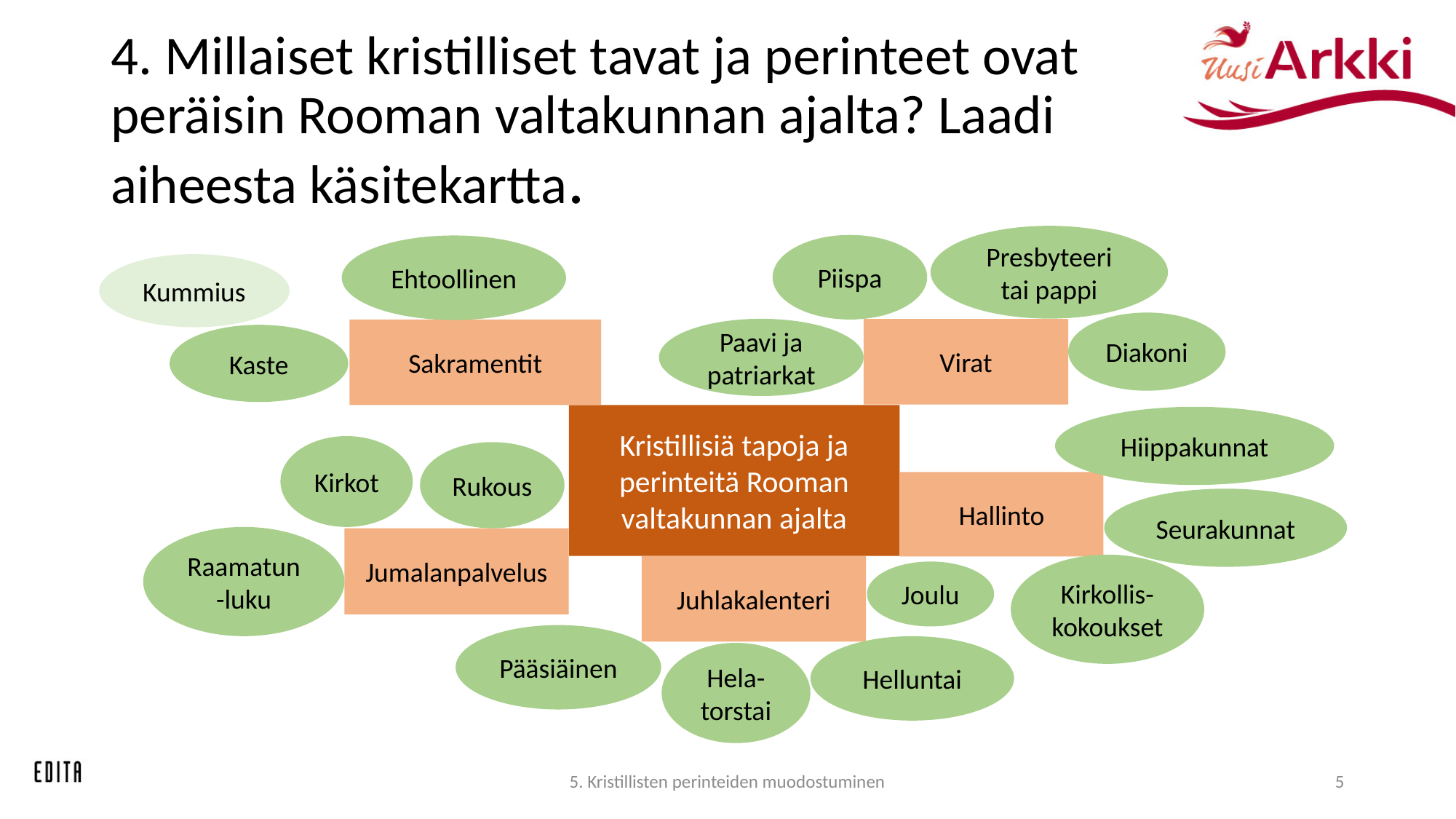

# 4. Millaiset kristilliset tavat ja perinteet ovat peräisin Rooman valtakunnan ajalta? Laadi aiheesta käsitekartta.
Presbyteeri tai pappi
Piispa
Ehtoollinen
Kummius
Diakoni
Paavi ja patriarkat
Virat
Sakramentit
Kaste
Kristillisiä tapoja ja perinteitä Rooman valtakunnan ajalta
Hiippakunnat
Kirkot
Rukous
Hallinto
Seurakunnat
Raamatun-luku
Jumalanpalvelus
Kirkollis-kokoukset
Juhlakalenteri
Joulu
Pääsiäinen
Helluntai
Hela-torstai
5. Kristillisten perinteiden muodostuminen
5